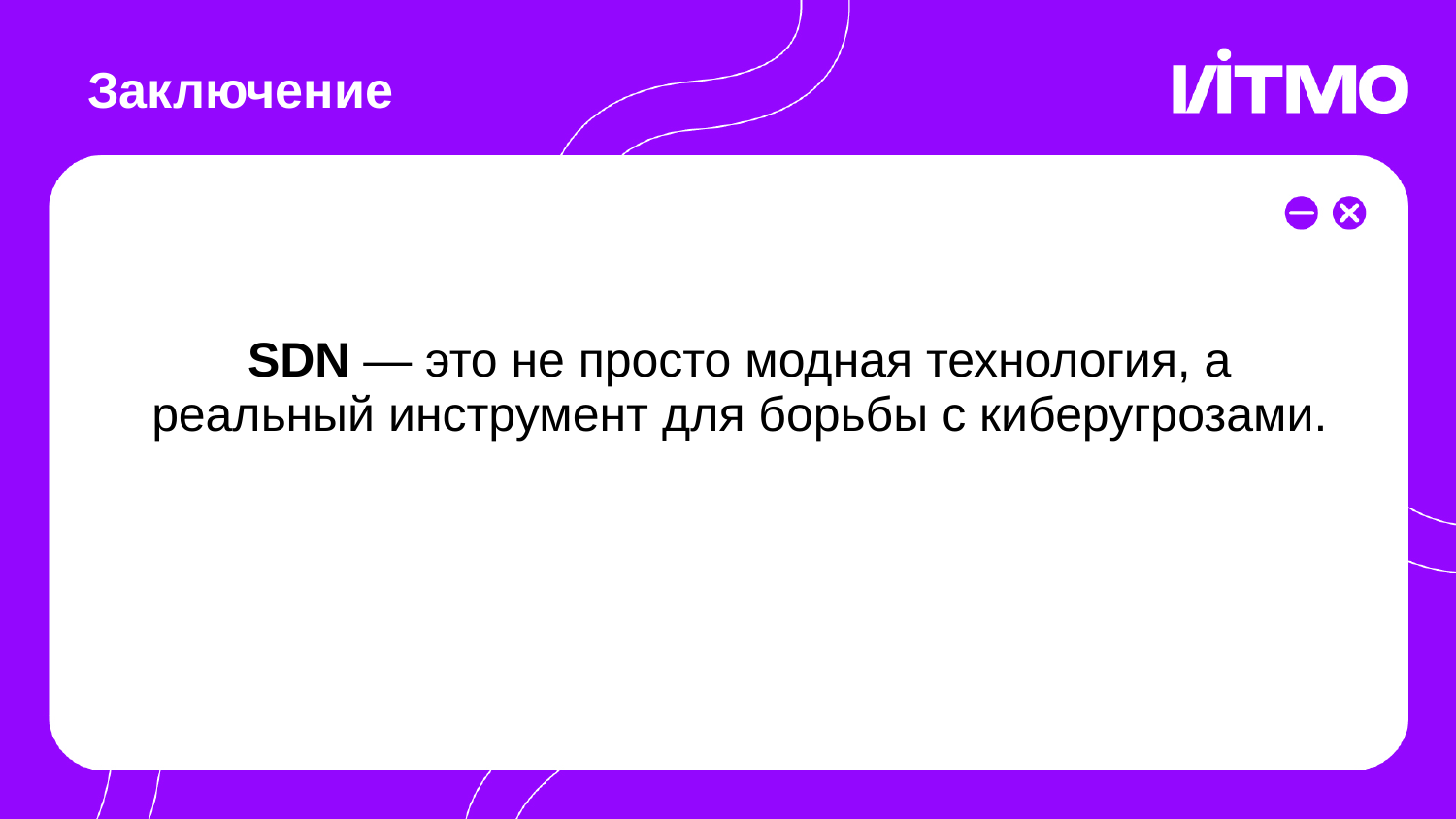

# Заключение
SDN — это не просто модная технология, а реальный инструмент для борьбы с киберугрозами.